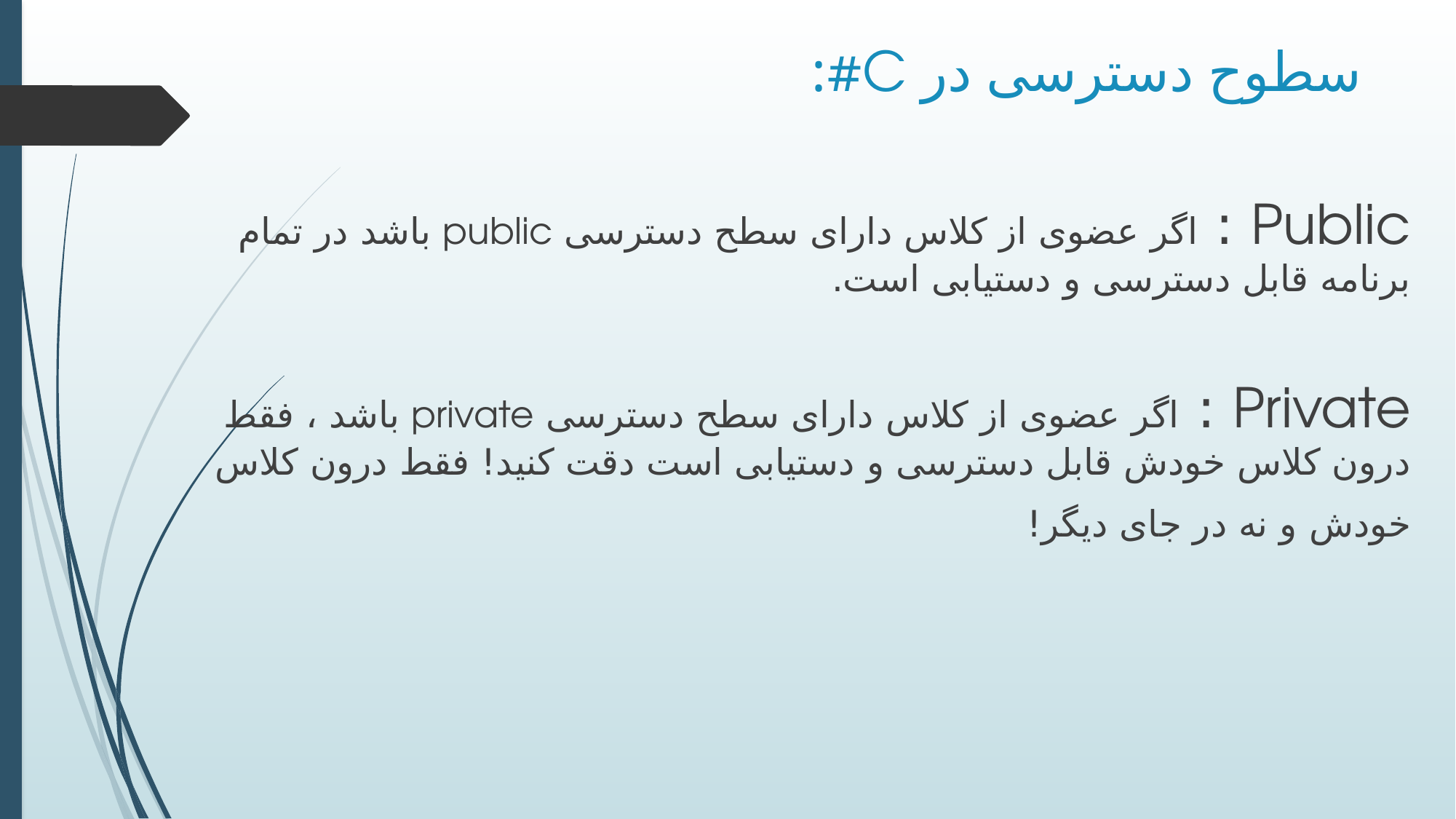

# سطوح دسترسی در C#:
Public : اگر عضوی از کلاس دارای سطح دسترسی public باشد در تمام برنامه قابل دسترسی و دستیابی است.

Private : اگر عضوی از کلاس دارای سطح دسترسی private باشد ، فقط درون کلاس خودش قابل دسترسی و دستیابی است دقت کنید! فقط درون کلاس خودش و نه در جای دیگر!